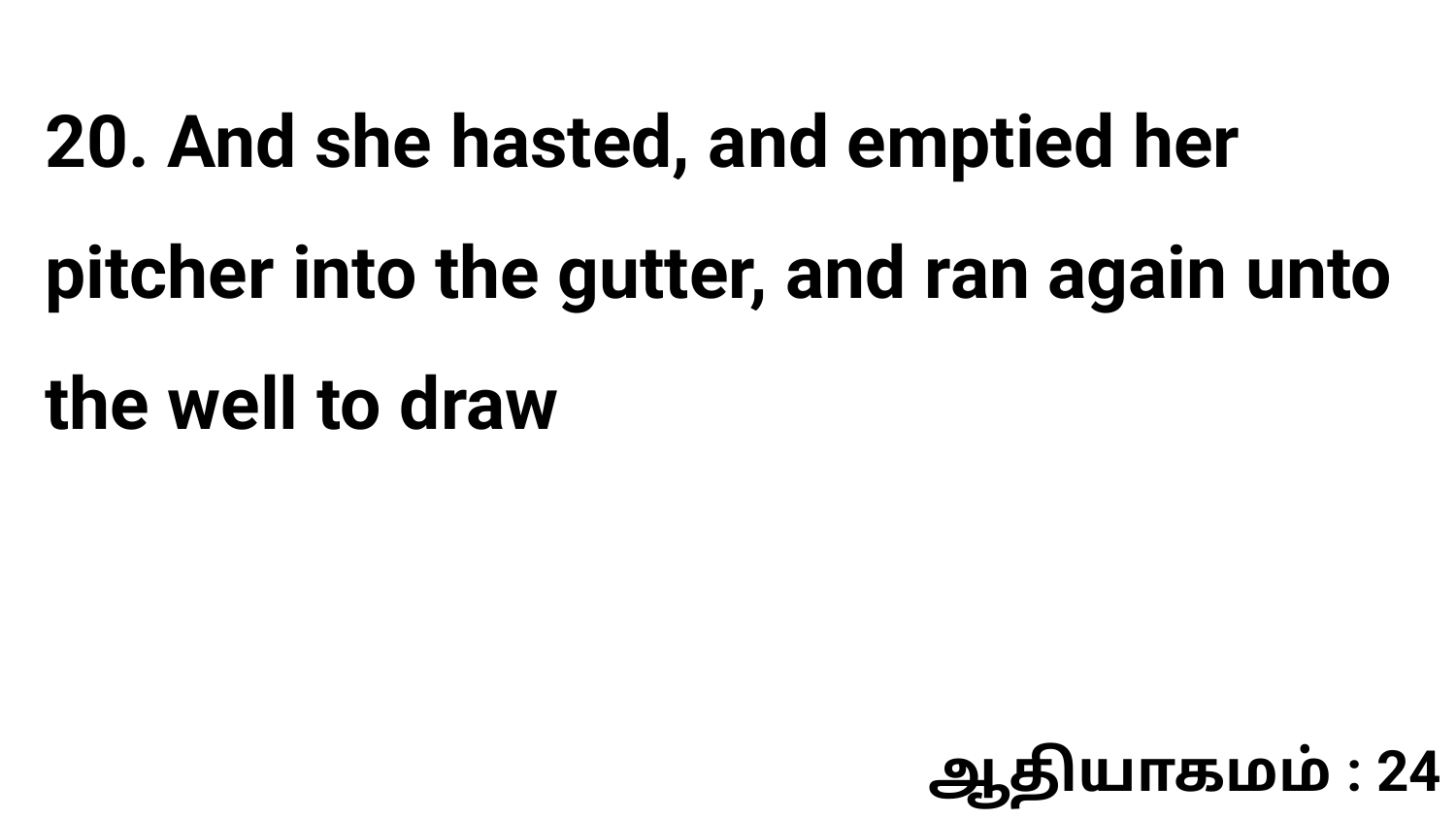

20. And she hasted, and emptied her pitcher into the gutter, and ran again unto the well to draw
ஆதியாகமம் : 24